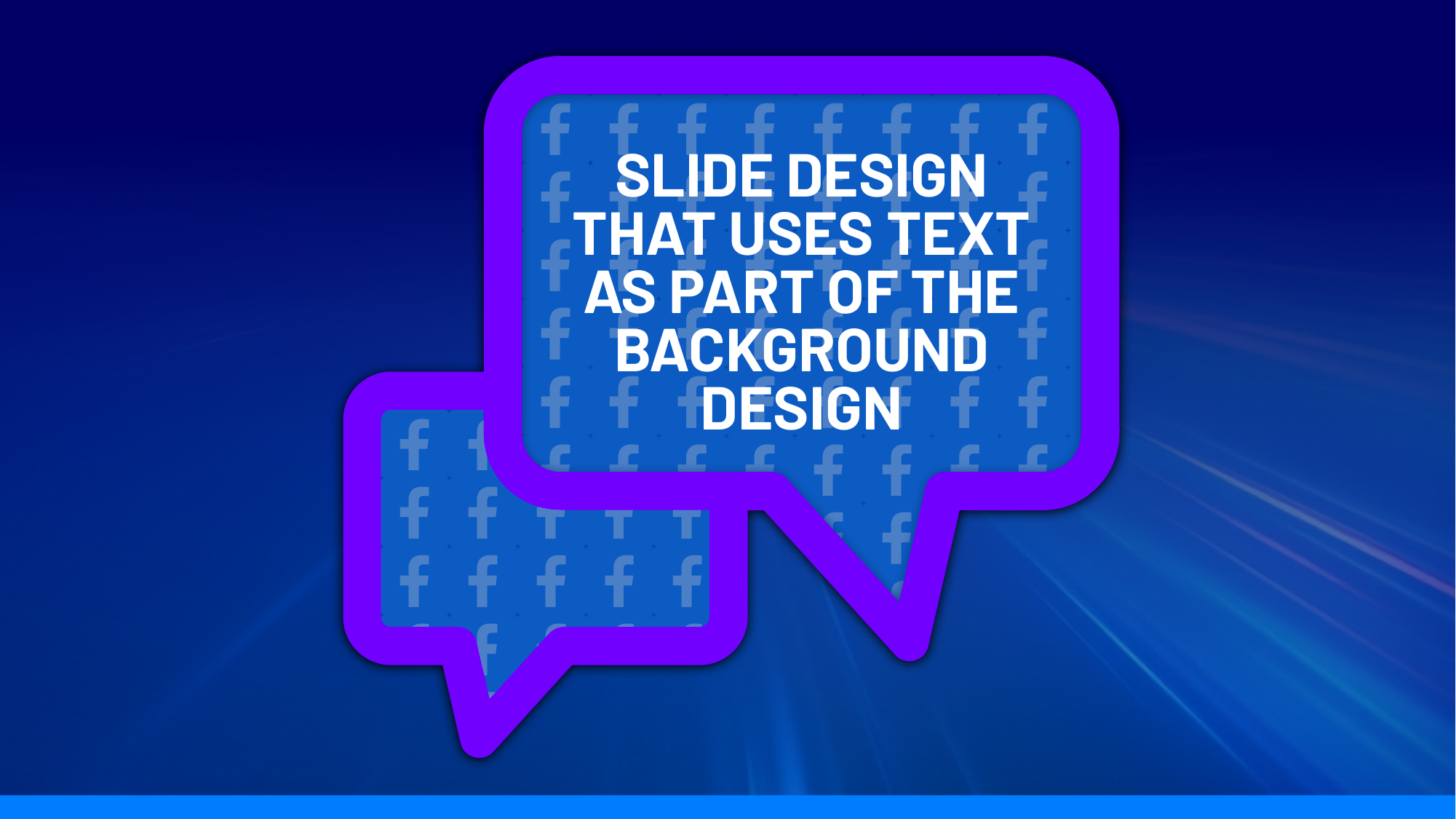

Slide Design that uses Text as part of the Background Design